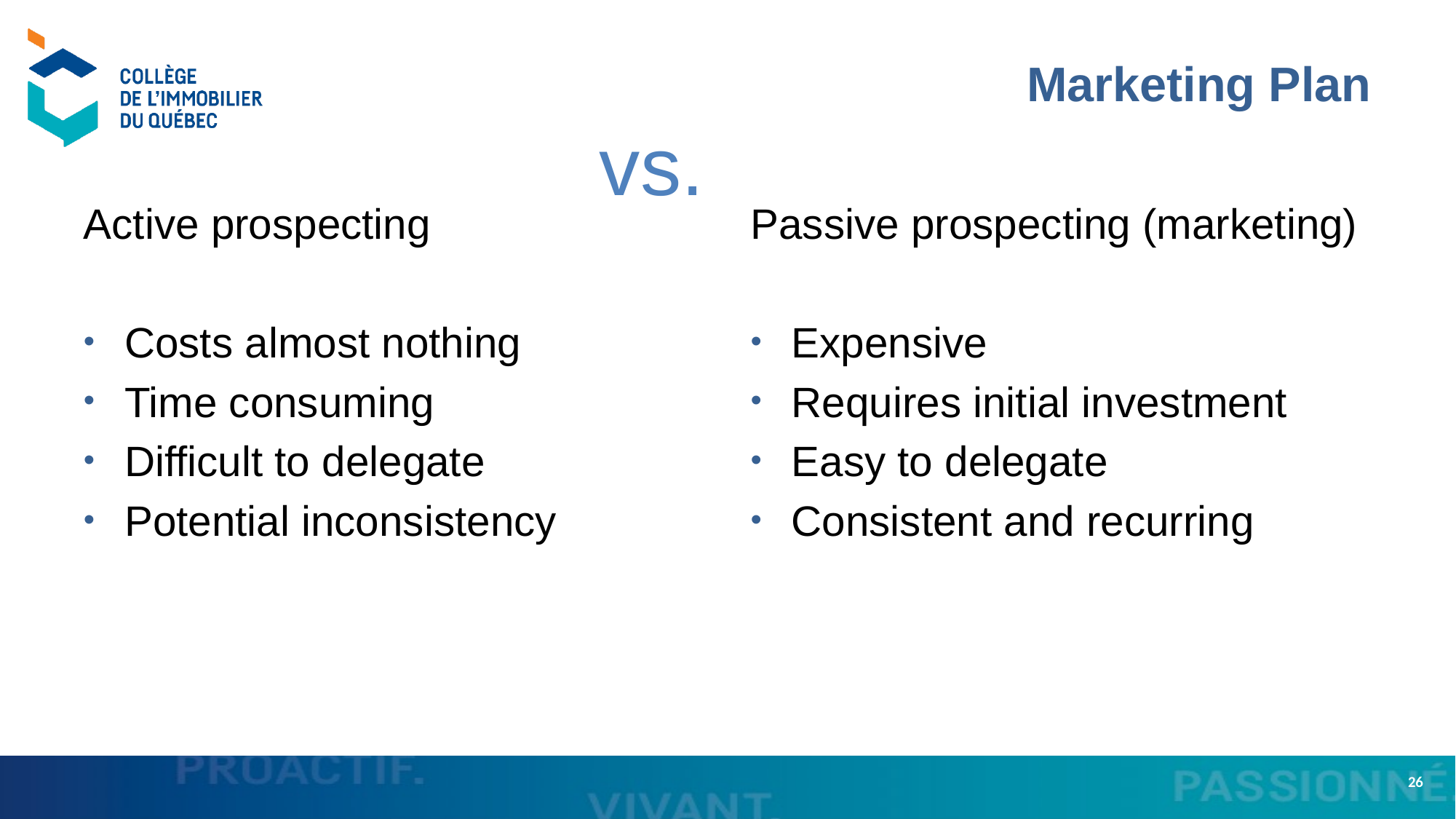

# Marketing Plan
vs.
Active prospecting

Costs almost nothing
Time consuming
Difficult to delegate
Potential inconsistency
Passive prospecting (marketing)

Expensive
Requires initial investment
Easy to delegate
Consistent and recurring
26